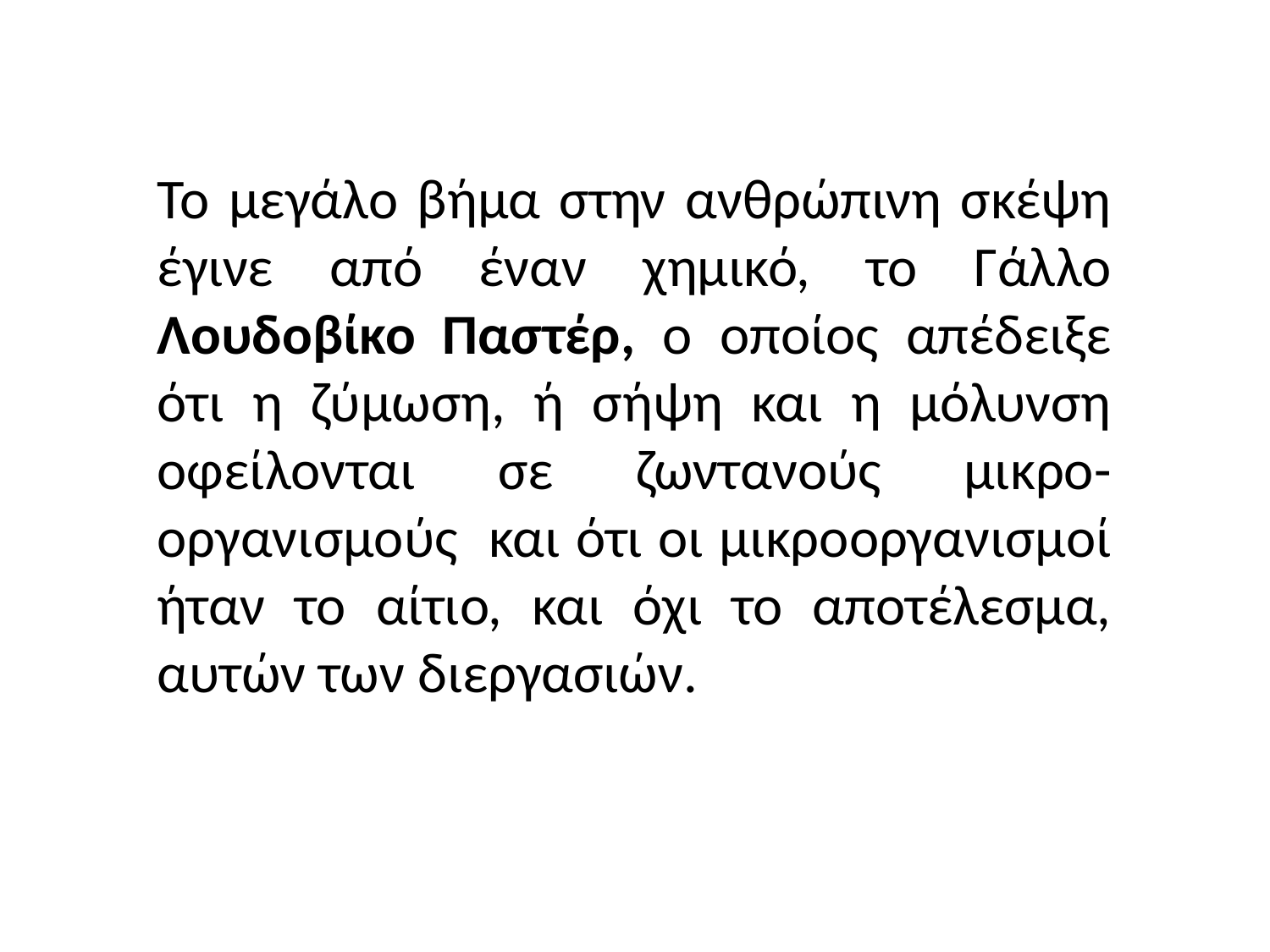

Το μεγάλο βήμα στην ανθρώπινη σκέψη έγινε από έναν χημικό, το Γάλλο Λουδοβίκο Παστέρ, ο οποίος απέδειξε ότι η ζύμωση, ή σήψη και η μόλυνση οφείλονται σε ζωντανούς μικρο-οργανισμούς  και ότι οι μικροοργανισμοί ήταν το αίτιο, και όχι το αποτέλεσμα, αυτών των διεργασιών.